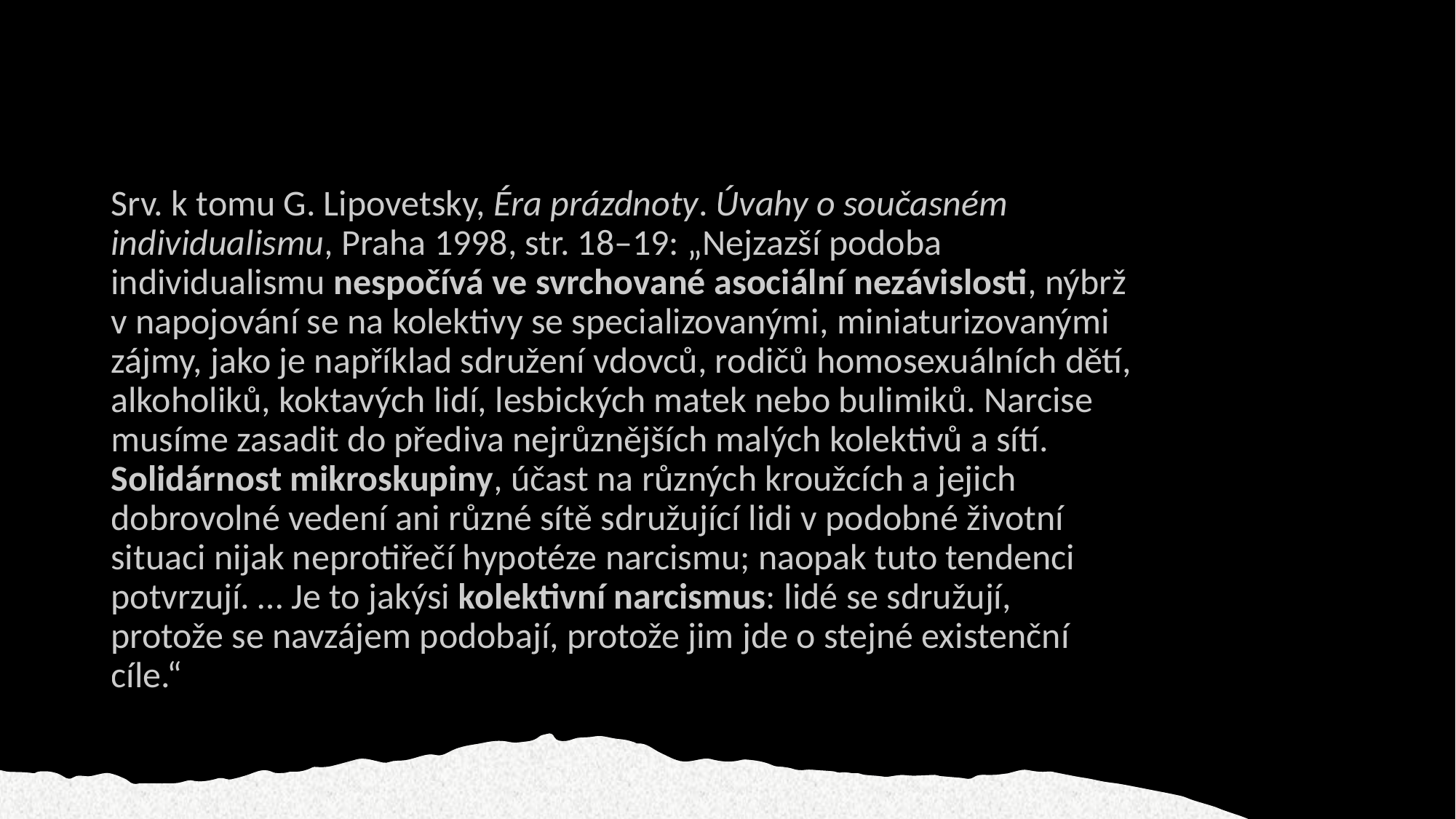

#
Srv. k tomu G. Lipovetsky, Éra prázdnoty. Úvahy o současném individualismu, Praha 1998, str. 18–19: „Nejzazší podoba individualismu nespočívá ve svrchované asociální nezávislosti, nýbrž v napojování se na kolektivy se specializovanými, miniaturizovanými zájmy, jako je například sdružení vdovců, rodičů homosexuálních dětí, alkoholiků, koktavých lidí, lesbických matek nebo bulimiků. Narcise musíme zasadit do přediva nejrůznějších malých kolektivů a sítí. Solidárnost mikroskupiny, účast na různých kroužcích a jejich dobrovolné vedení ani různé sítě sdružující lidi v podobné životní situaci nijak neprotiřečí hypotéze narcismu; naopak tuto tendenci potvrzují. … Je to jakýsi kolektivní narcismus: lidé se sdružují, protože se navzájem podobají, protože jim jde o stejné existenční cíle.“